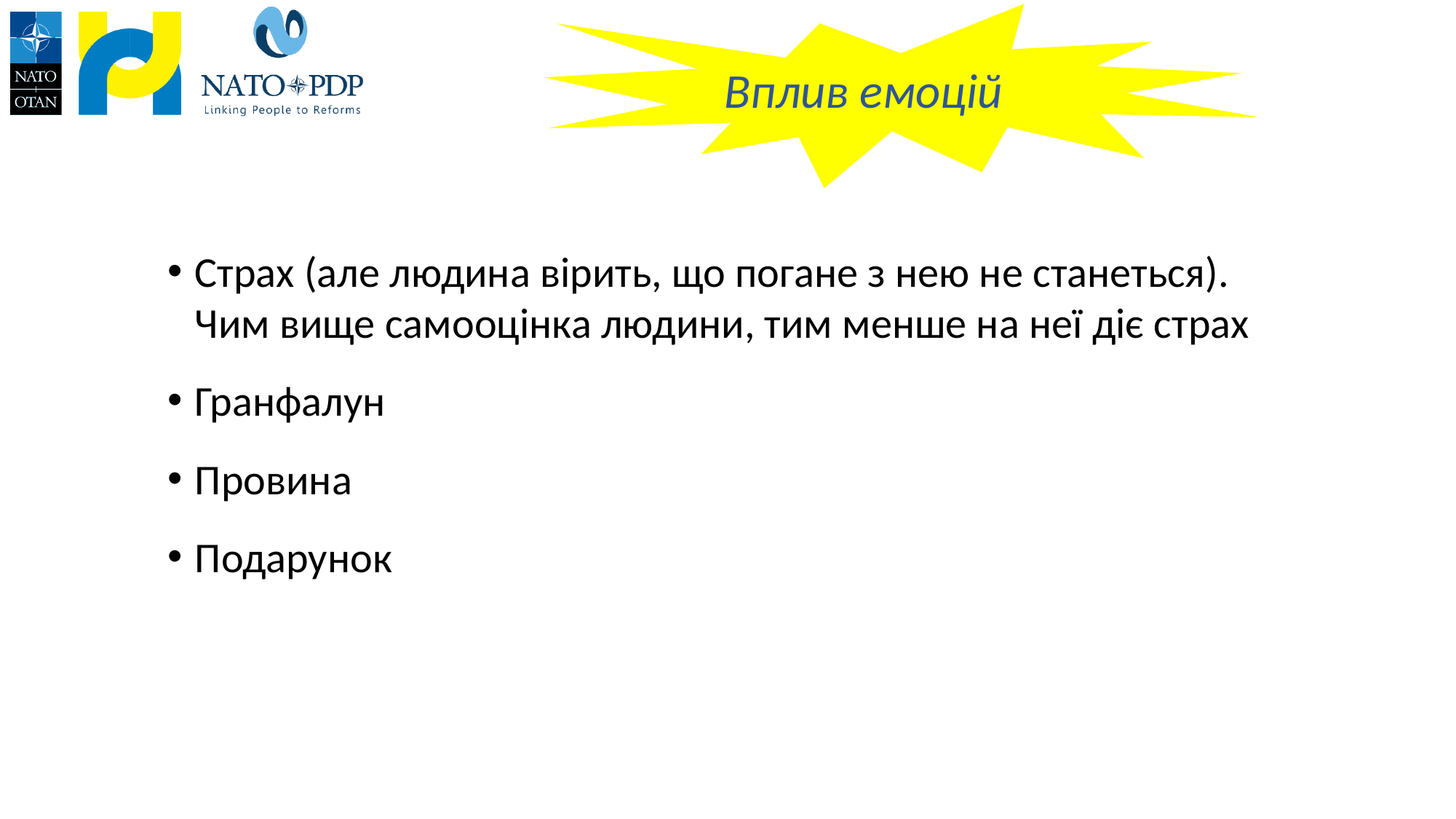

# Вплив емоцій
Страх (але людина вірить, що погане з нею не станеться). Чим вище самооцінка людини, тим менше на неї діє страх
Гранфалун
Провина
Подарунок